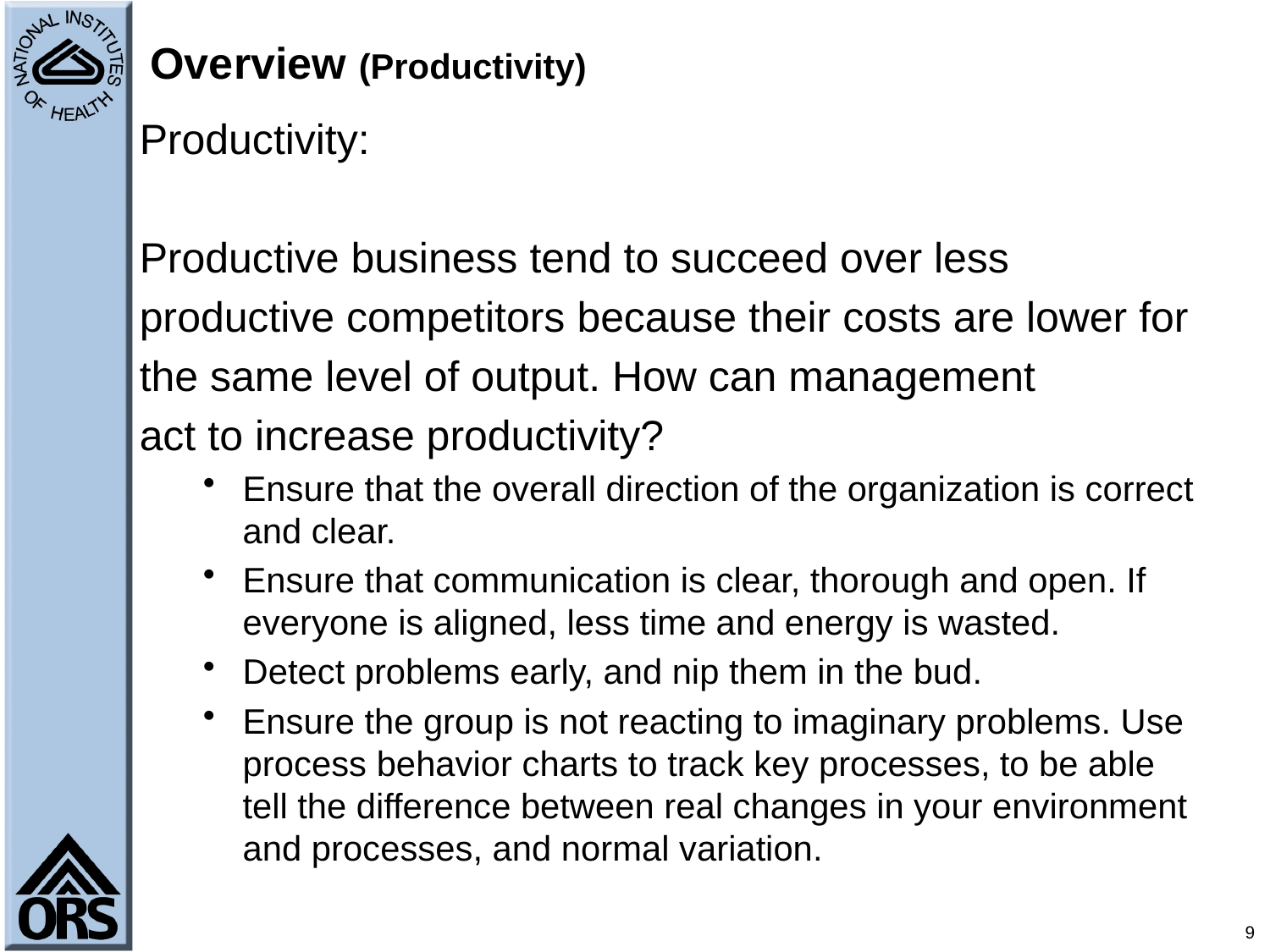

# Overview (Productivity)
Productivity:

Productive business tend to succeed over less
productive competitors because their costs are lower for
the same level of output. How can management
act to increase productivity?
Ensure that the overall direction of the organization is correct and clear.
Ensure that communication is clear, thorough and open. If everyone is aligned, less time and energy is wasted.
Detect problems early, and nip them in the bud.
Ensure the group is not reacting to imaginary problems. Use process behavior charts to track key processes, to be able  tell the difference between real changes in your environment and processes, and normal variation.

9